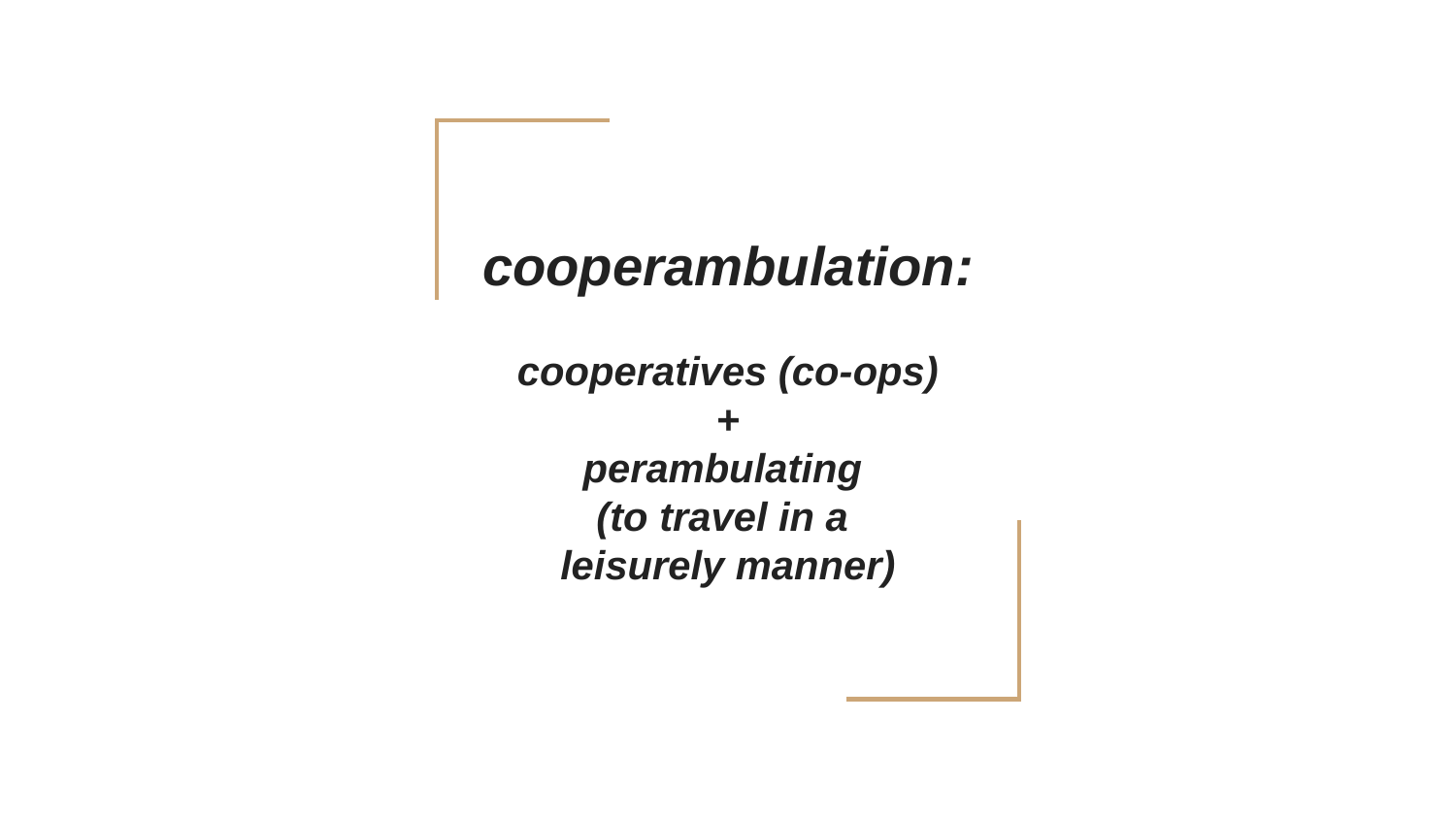

# cooperambulation: cooperatives (co-ops) + perambulating (to travel in a
leisurely manner)